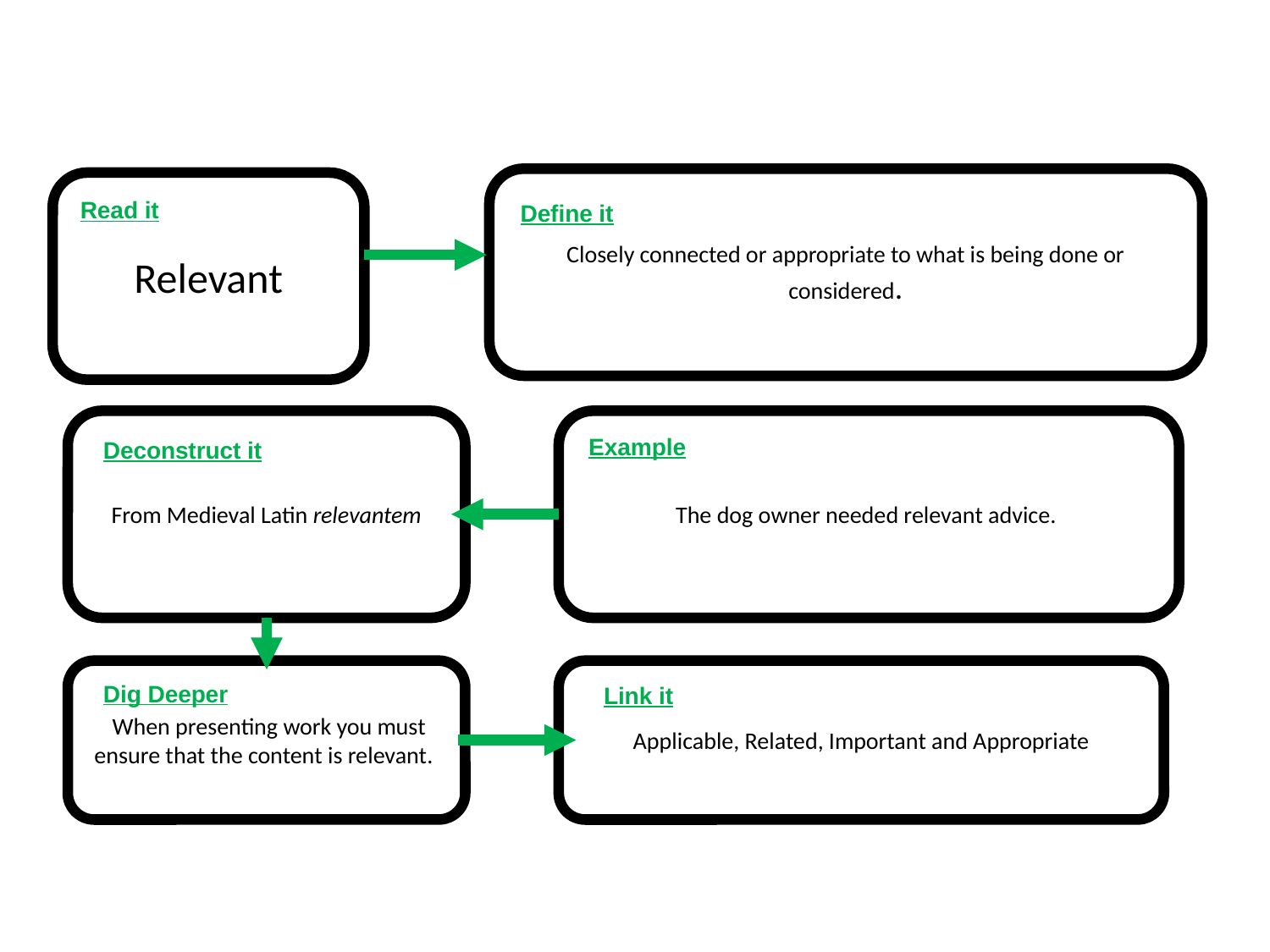

Closely connected or appropriate to what is being done or considered.
Relevant
Read it
Define it
From Medieval Latin relevantem
The dog owner needed relevant advice.
Example
Deconstruct it
 When presenting work you must ensure that the content is relevant.
Applicable, Related, Important and Appropriate
Dig Deeper
Link it